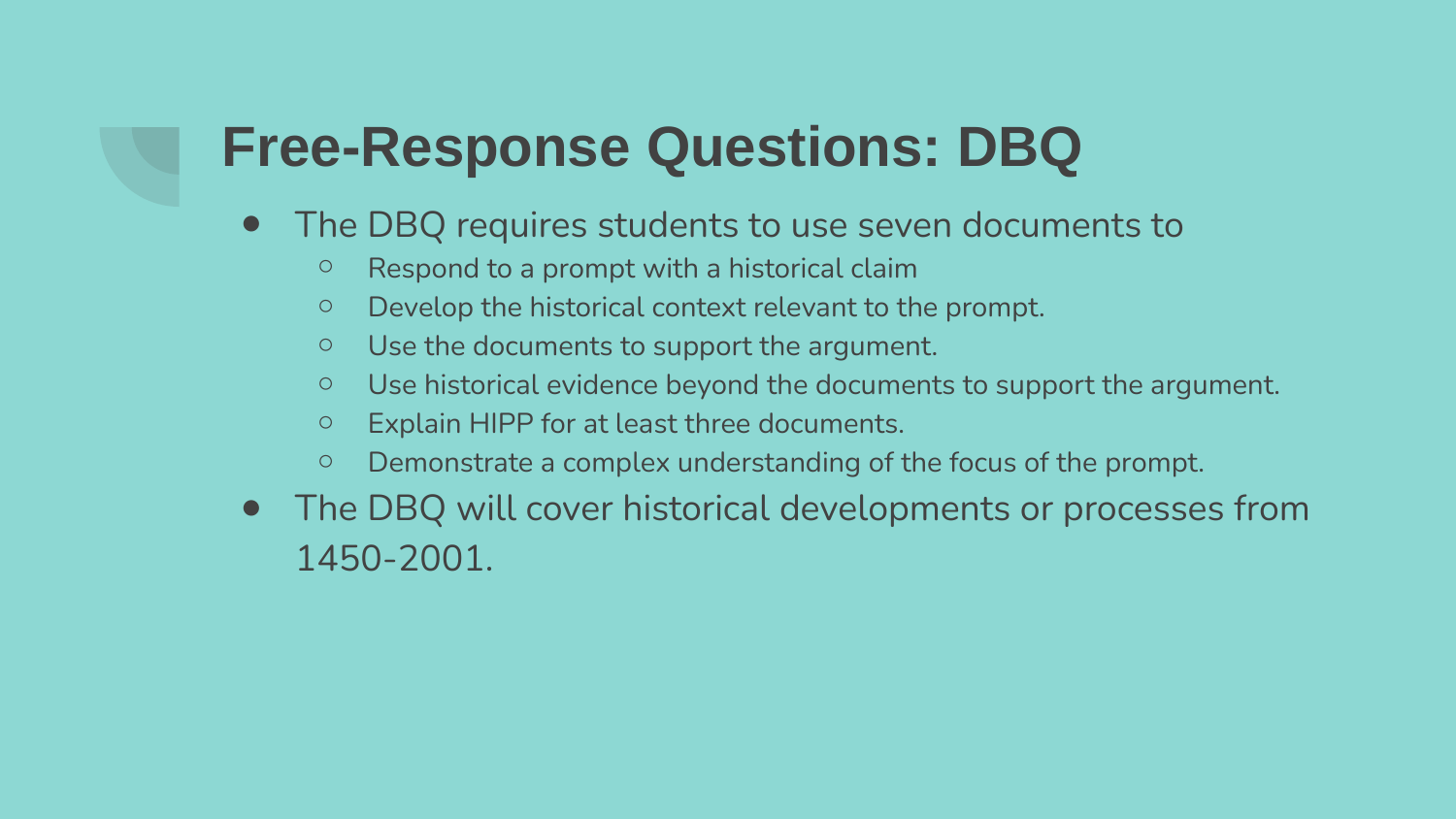

# Free-Response Questions: DBQ
The DBQ requires students to use seven documents to
Respond to a prompt with a historical claim
Develop the historical context relevant to the prompt.
Use the documents to support the argument.
Use historical evidence beyond the documents to support the argument.
Explain HIPP for at least three documents.
Demonstrate a complex understanding of the focus of the prompt.
The DBQ will cover historical developments or processes from 1450-2001.